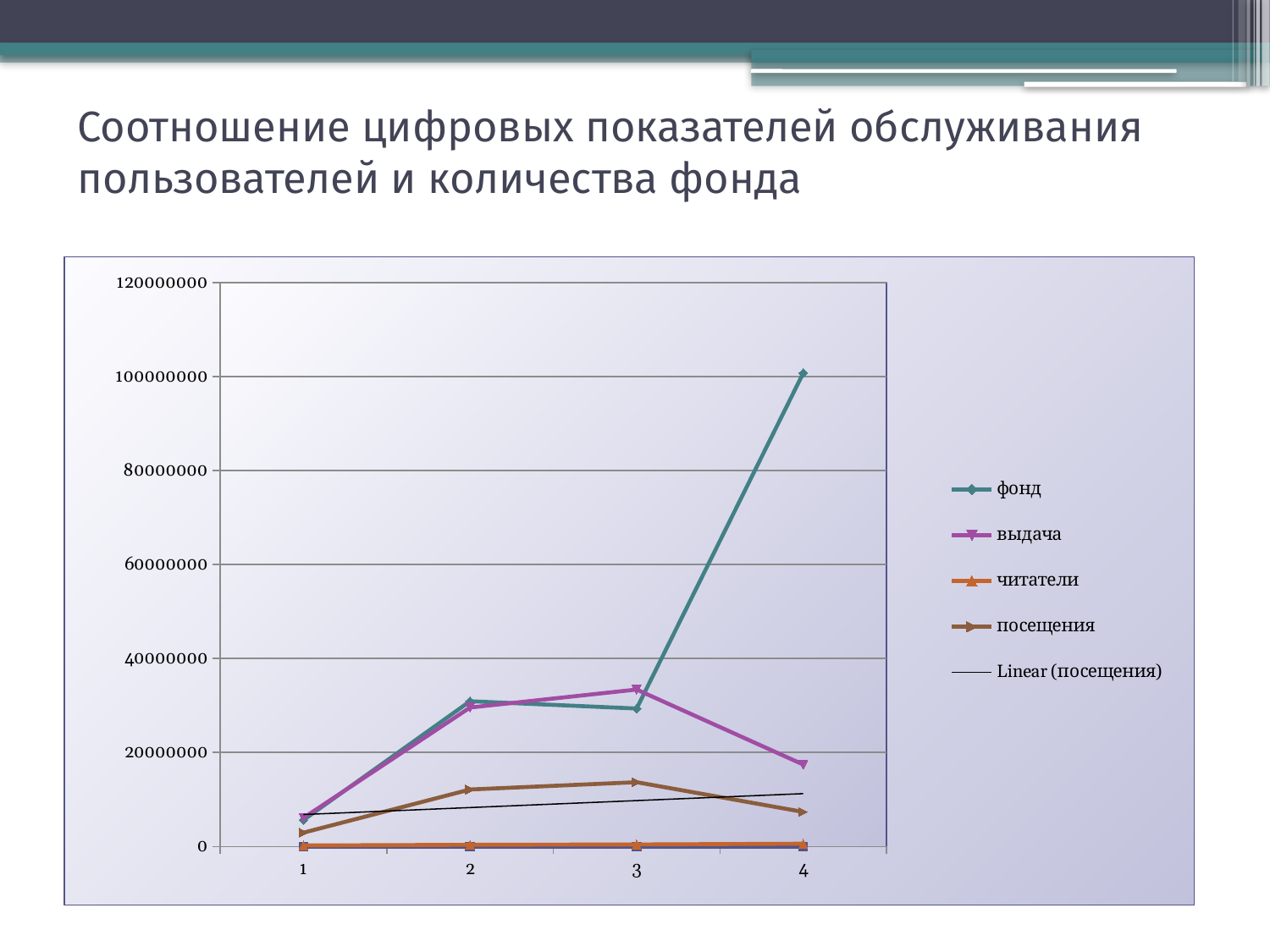

# Соотношение цифровых показателей обслуживания пользователей и количества фонда

### Chart

| Category | дата | фонд | выдача | читатели | посещения |
|---|---|---|---|---|---|